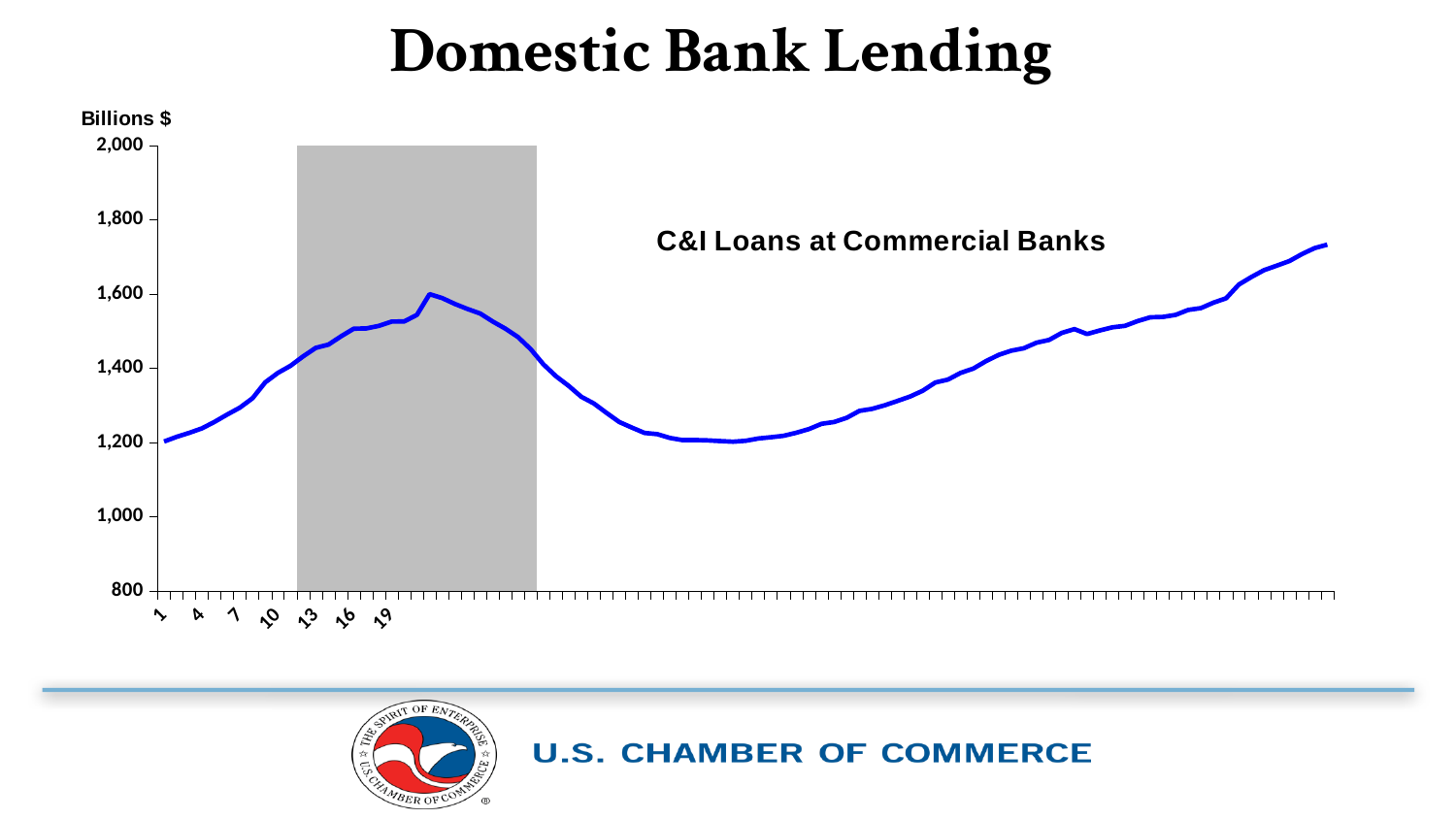

Domestic Bank Lending

### Chart

| Category |  | Small |
|---|---|---|